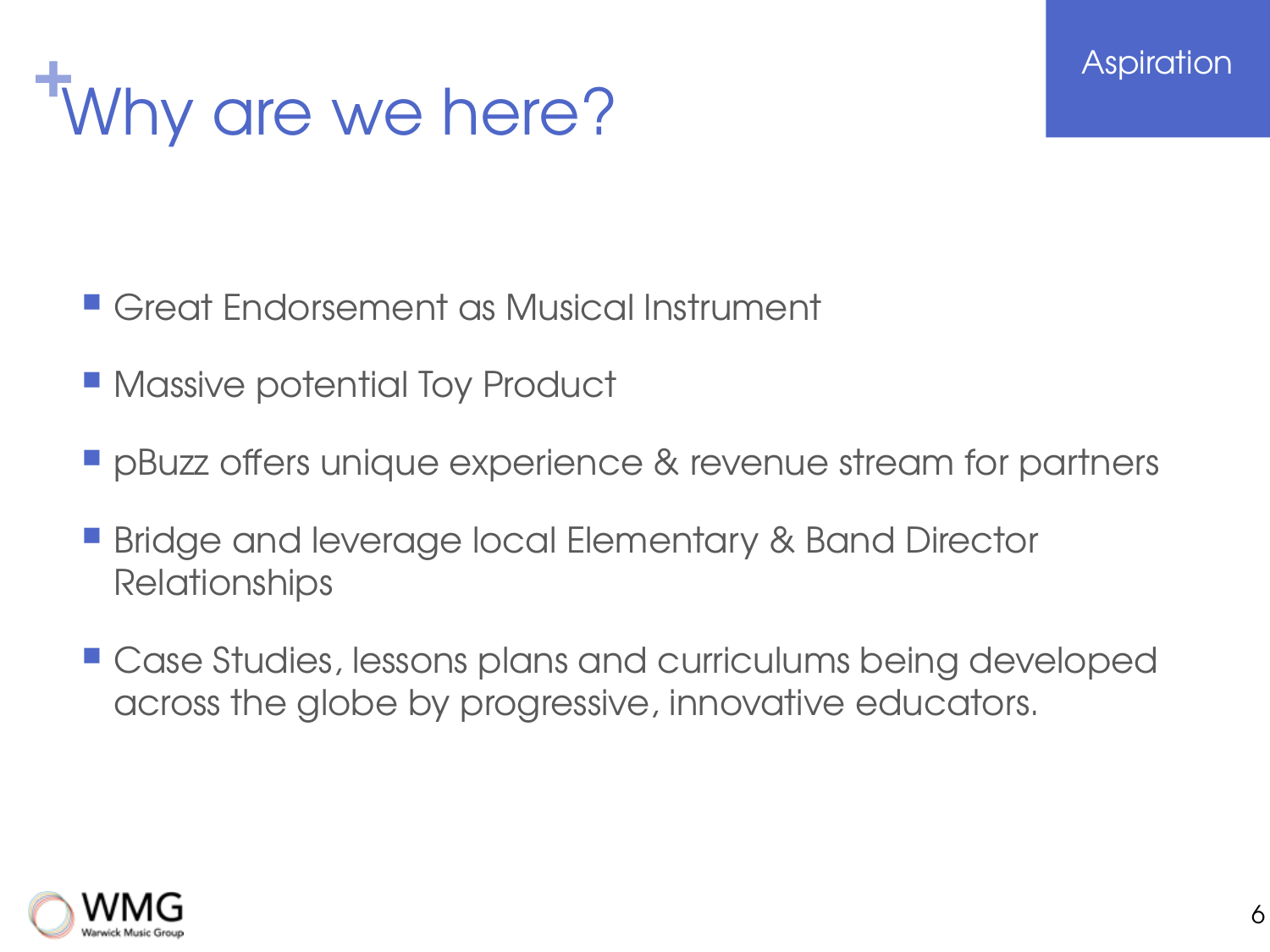

Aspiration
# Why are we here?

Great Endorsement as Musical Instrument
Massive potential Toy Product
pBuzz offers unique experience & revenue stream for partners
Bridge and leverage local Elementary & Band Director Relationships
Case Studies, lessons plans and curriculums being developed across the globe by progressive, innovative educators.